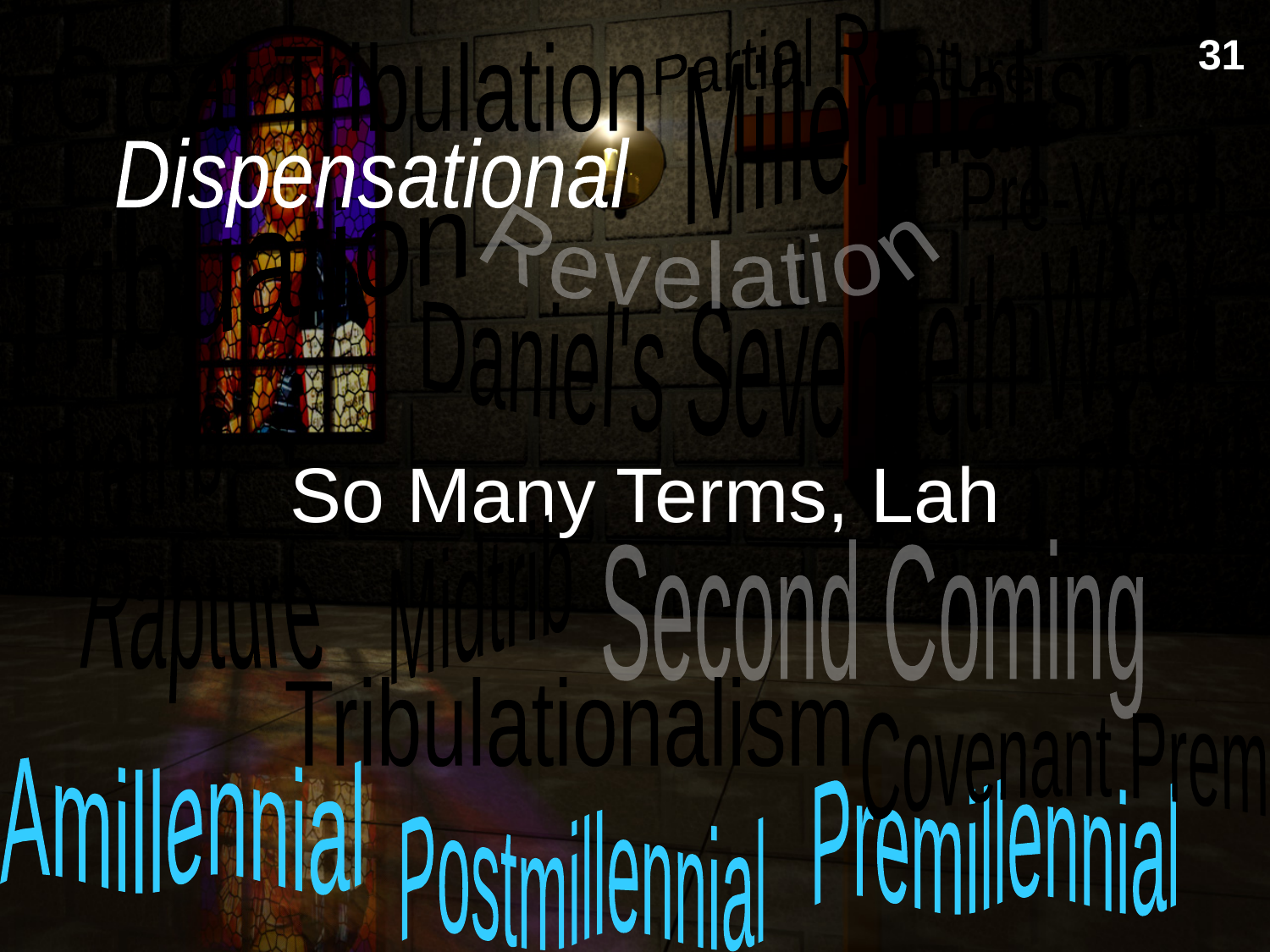

Partial Rapture
31
Millennialism
Great Tribulation
Dispensational
Pre-Wrath
Revelation
Tribuation
Daniel's Seventieth Week
Pretrib
Posttrib
# So Many Terms, Lah
Midtrib
Second Coming
Rapture
Tribulationalism
Covenant Premil
Amillennial
Premillennial
Postmillennial